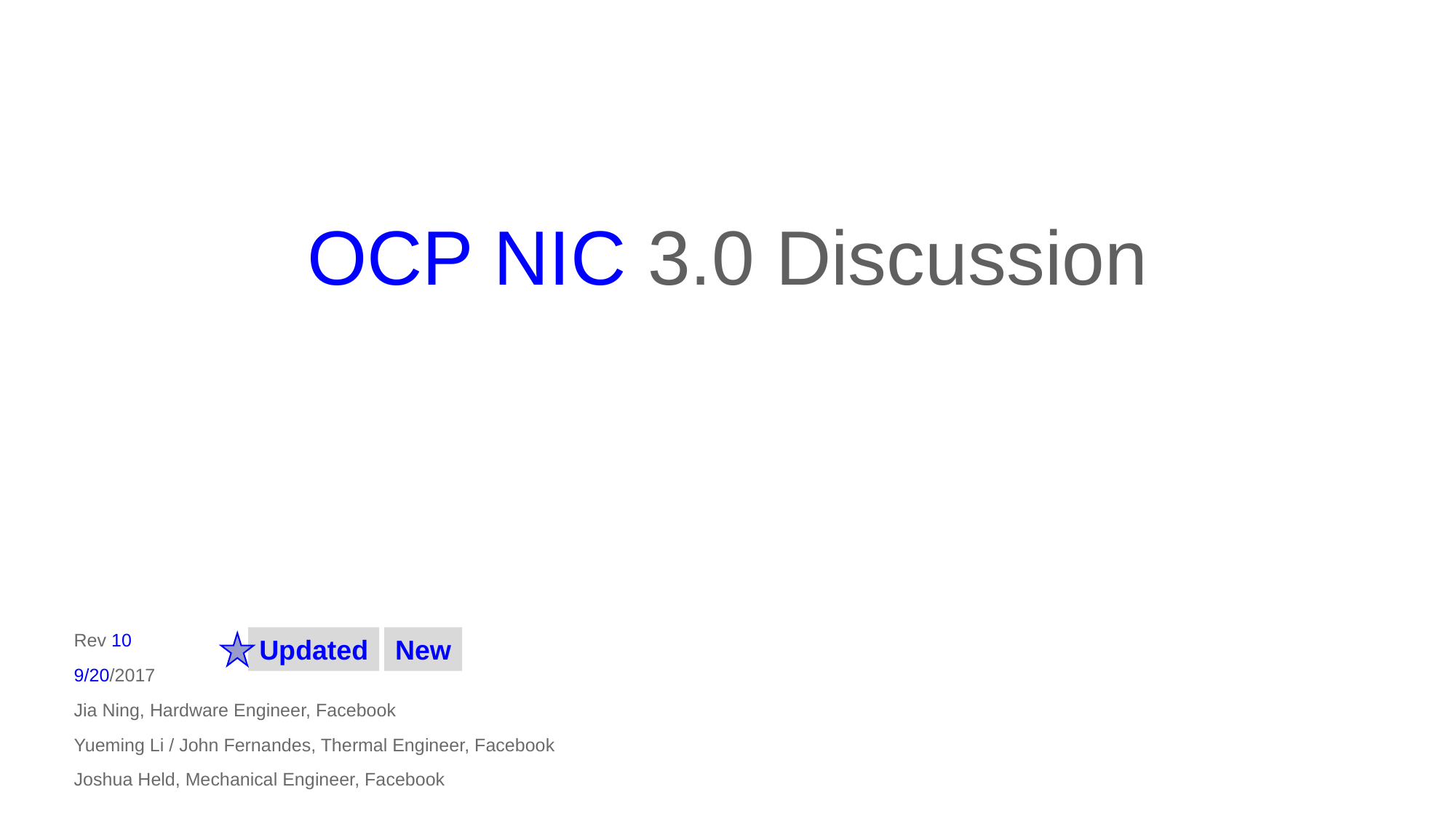

# OCP NIC 3.0 Discussion
Rev 10
9/20/2017
Jia Ning, Hardware Engineer, Facebook
Yueming Li / John Fernandes, Thermal Engineer, Facebook
Joshua Held, Mechanical Engineer, Facebook

Updated
New